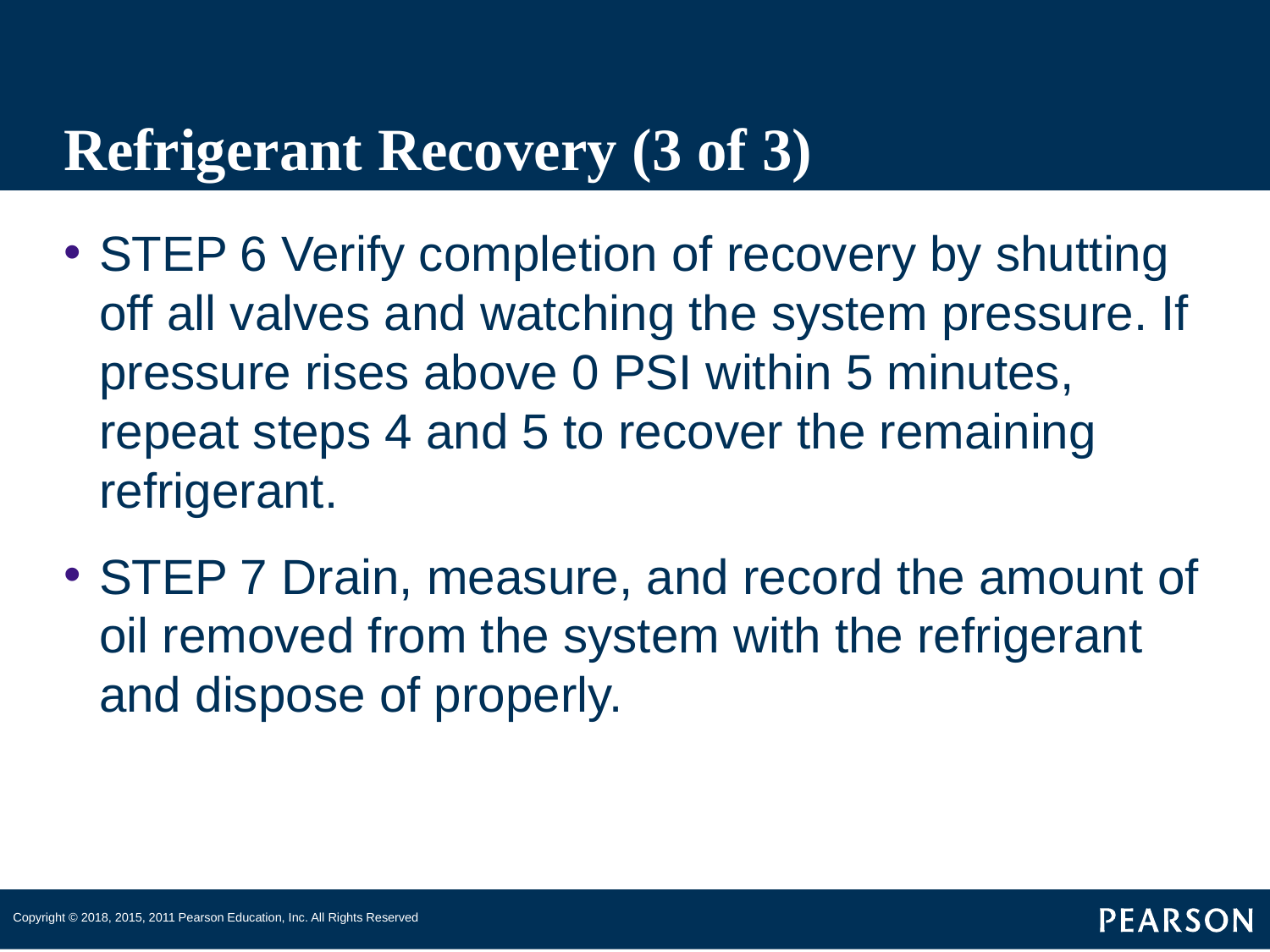

# Refrigerant Recovery (3 of 3)
STEP 6 Verify completion of recovery by shutting off all valves and watching the system pressure. If pressure rises above 0 PSI within 5 minutes, repeat steps 4 and 5 to recover the remaining refrigerant.
STEP 7 Drain, measure, and record the amount of oil removed from the system with the refrigerant and dispose of properly.